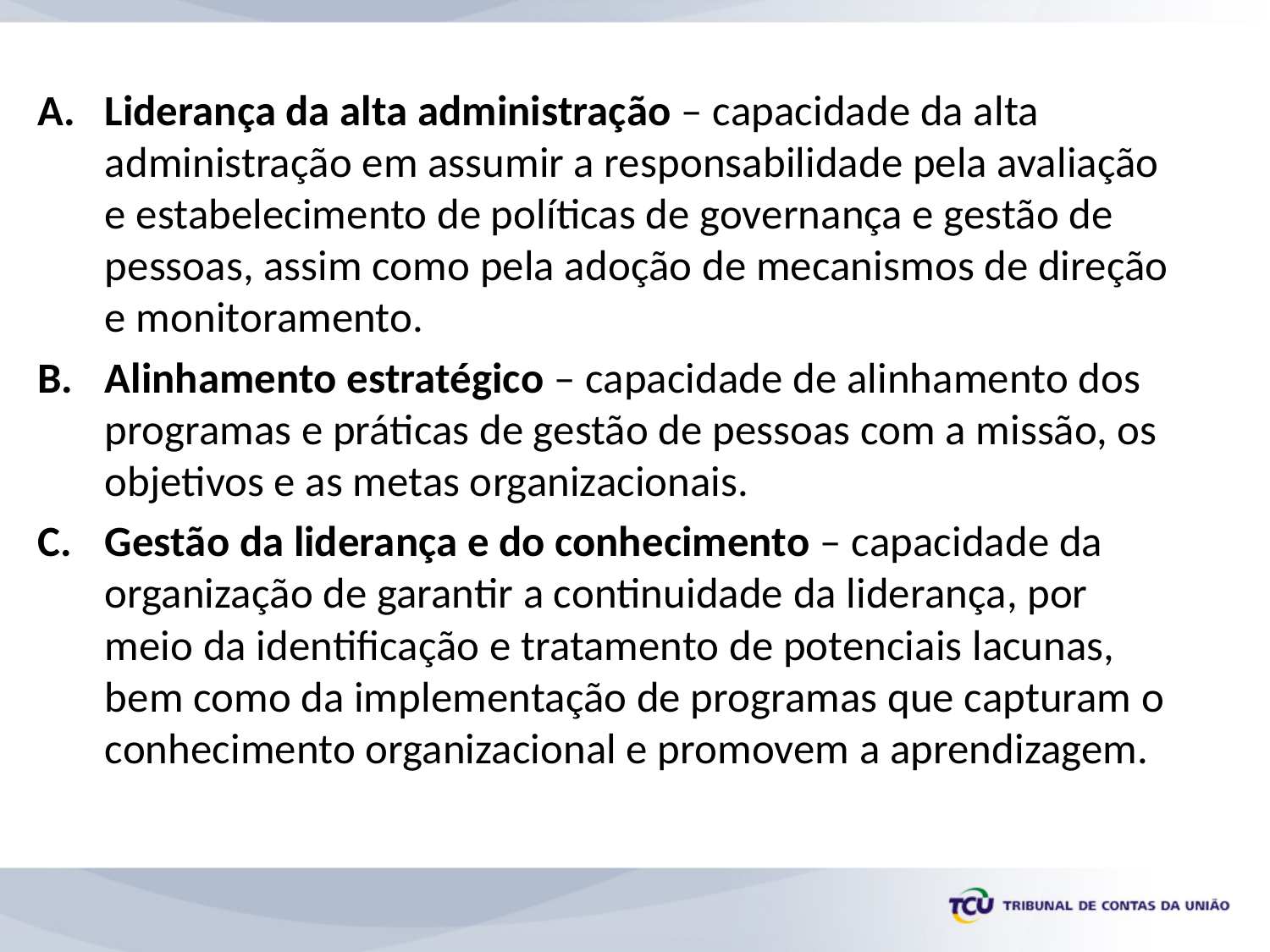

Liderança da alta administração – capacidade da alta administração em assumir a responsabilidade pela avaliação e estabelecimento de políticas de governança e gestão de pessoas, assim como pela adoção de mecanismos de direção e monitoramento.
Alinhamento estratégico – capacidade de alinhamento dos programas e práticas de gestão de pessoas com a missão, os objetivos e as metas organizacionais.
Gestão da liderança e do conhecimento – capacidade da organização de garantir a continuidade da liderança, por meio da identificação e tratamento de potenciais lacunas, bem como da implementação de programas que capturam o conhecimento organizacional e promovem a aprendizagem.